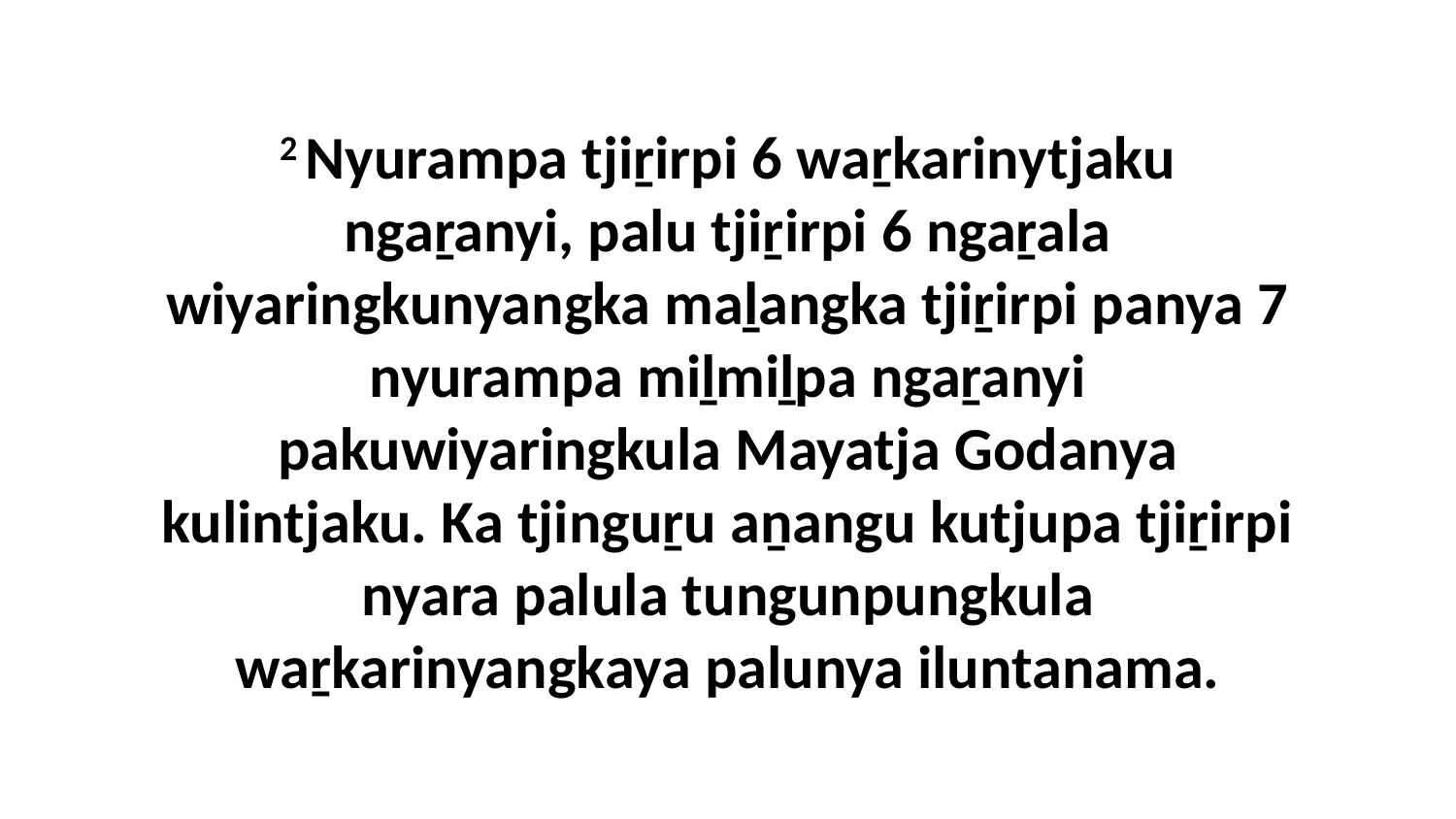

2 Nyurampa tjiṟirpi 6 waṟkarinytjaku ngaṟanyi, palu tjiṟirpi 6 ngaṟala wiyaringkunyangka maḻangka tjiṟirpi panya 7 nyurampa miḻmiḻpa ngaṟanyi pakuwiyaringkula Mayatja Godanya kulintjaku. Ka tjinguṟu aṉangu kutjupa tjiṟirpi nyara palula tungunpungkula waṟkarinyangkaya palunya iluntanama.